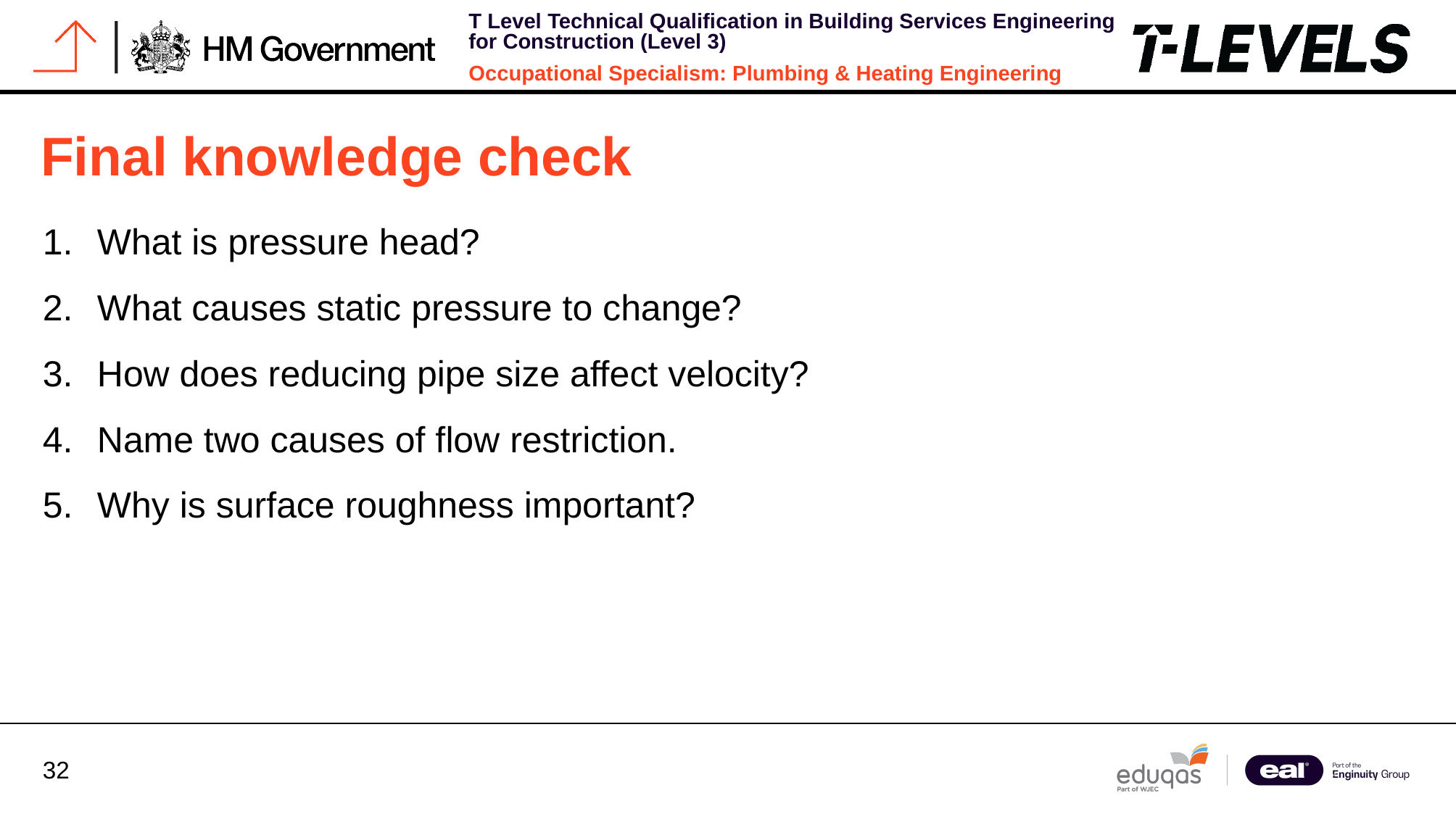

# Final knowledge check
What is pressure head?
What causes static pressure to change?
How does reducing pipe size affect velocity?
Name two causes of flow restriction.
Why is surface roughness important?